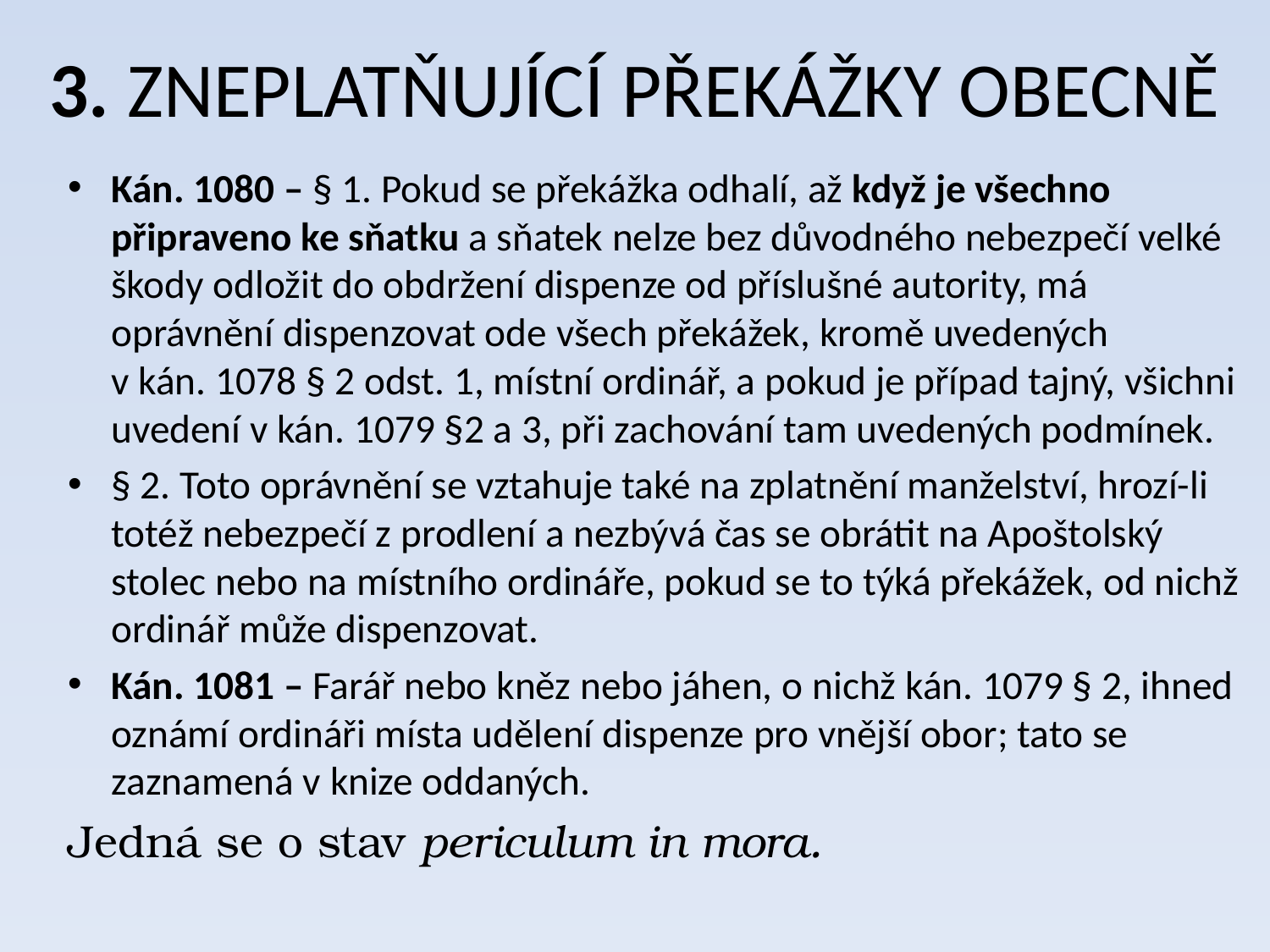

# 3. ZNEPLATŇUJÍCÍ PŘEKÁŽKY OBECNĚ
Kán. 1080 – § 1. Pokud se překážka odhalí, až když je všechno připraveno ke sňatku a sňatek nelze bez důvodného nebezpečí velké škody odložit do obdržení dispenze od příslušné autority, má oprávnění dispenzovat ode všech překážek, kromě uvedených v kán. 1078 § 2 odst. 1, místní ordinář, a pokud je případ tajný, všichni uvedení v kán. 1079 §2 a 3, při zachování tam uvedených podmínek.
§ 2. Toto oprávnění se vztahuje také na zplatnění manželství, hrozí-li totéž nebezpečí z prodlení a nezbývá čas se obrátit na Apoštolský stolec nebo na místního ordináře, pokud se to týká překážek, od nichž ordinář může dispenzovat.
Kán. 1081 – Farář nebo kněz nebo jáhen, o nichž kán. 1079 § 2, ihned oznámí ordináři místa udělení dispenze pro vnější obor; tato se zaznamená v knize oddaných.
Jedná se o stav periculum in mora.